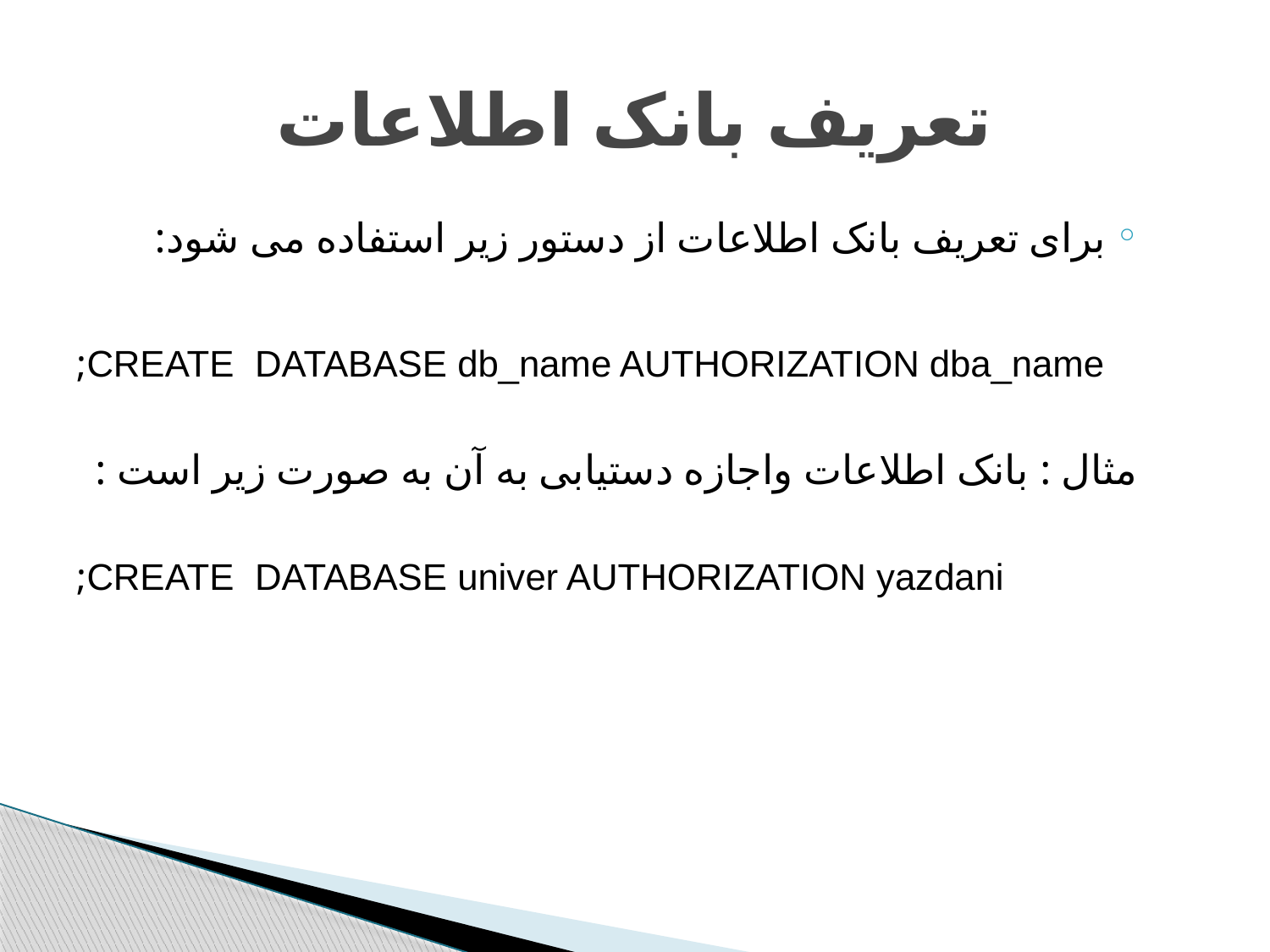

# تعریف بانک اطلاعات
برای تعریف بانک اطلاعات از دستور زیر استفاده می شود:

CREATE  DATABASE db_name AUTHORIZATION dba_name;

مثال : بانک اطلاعات واجازه دستیابی به آن به صورت زیر است :

CREATE  DATABASE univer AUTHORIZATION yazdani;